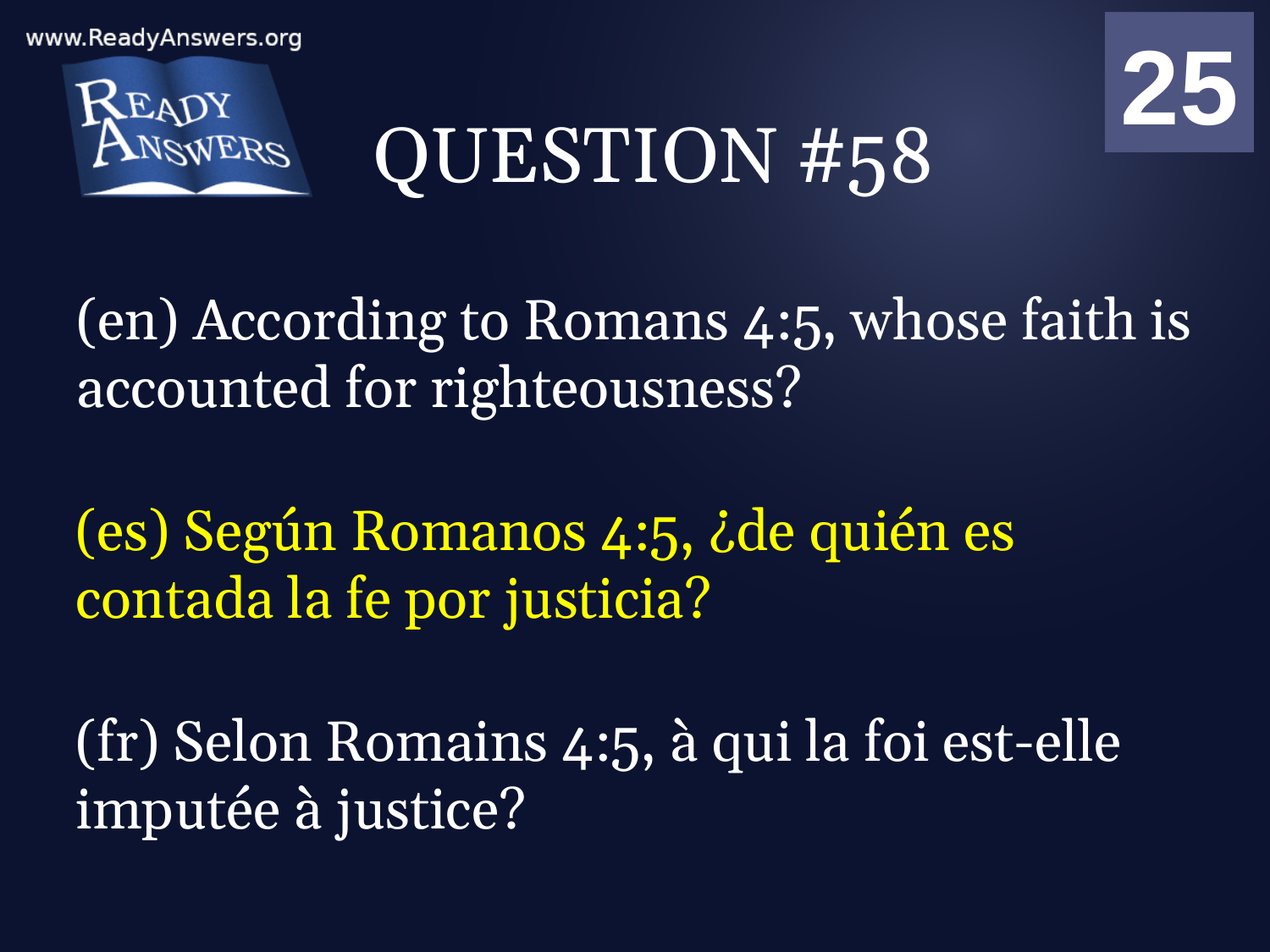

01
02
03
04
05
06
07
08
09
10
11
12
13
14
15
16
17
18
19
20
21
22
23
24
25
00
# QUESTION #58
(en) According to Romans 4:5, whose faith is accounted for righteousness?
(es) Según Romanos 4:5, ¿de quién es contada la fe por justicia?
(fr) Selon Romains 4:5, à qui la foi est-elle imputée à justice?